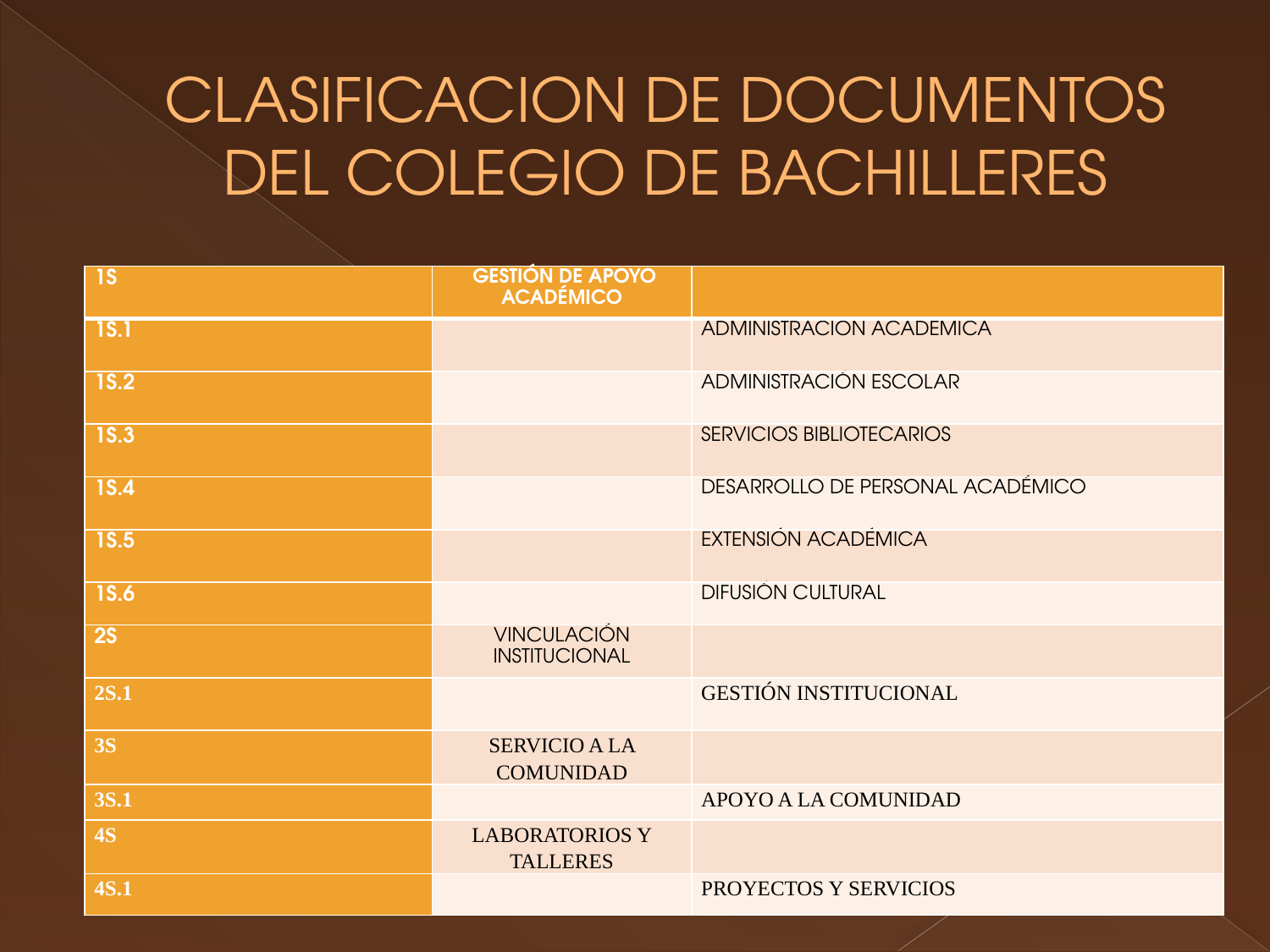

# CLASIFICACION DE DOCUMENTOS DEL COLEGIO DE BACHILLERES
| 1S | GESTIÓN DE APOYO ACADÉMICO |  |
| --- | --- | --- |
| 1S.1 |  | ADMINISTRACIÓN ACADÉMICA |
| 1S.2 |  | ADMINISTRACIÓN ESCOLAR |
| 1S.3 |  | SERVICIOS BIBLIOTECARIOS |
| 1S.4 |  | DESARROLLO DE PERSONAL ACADÉMICO |
| 1S.5 |  | EXTENSIÓN ACADÉMICA |
| 1S.6 |  | DIFUSIÓN CULTURAL |
| 2S | VINCULACIÓN INSTITUCIONAL |  |
| 2S.1 |  | GESTIÓN INSTITUCIONAL |
| 3S | SERVICIO A LA COMUNIDAD |  |
| 3S.1 |  | APOYO A LA COMUNIDAD |
| 4S | LABORATORIOS Y TALLERES |  |
| 4S.1 |  | PROYECTOS Y SERVICIOS |